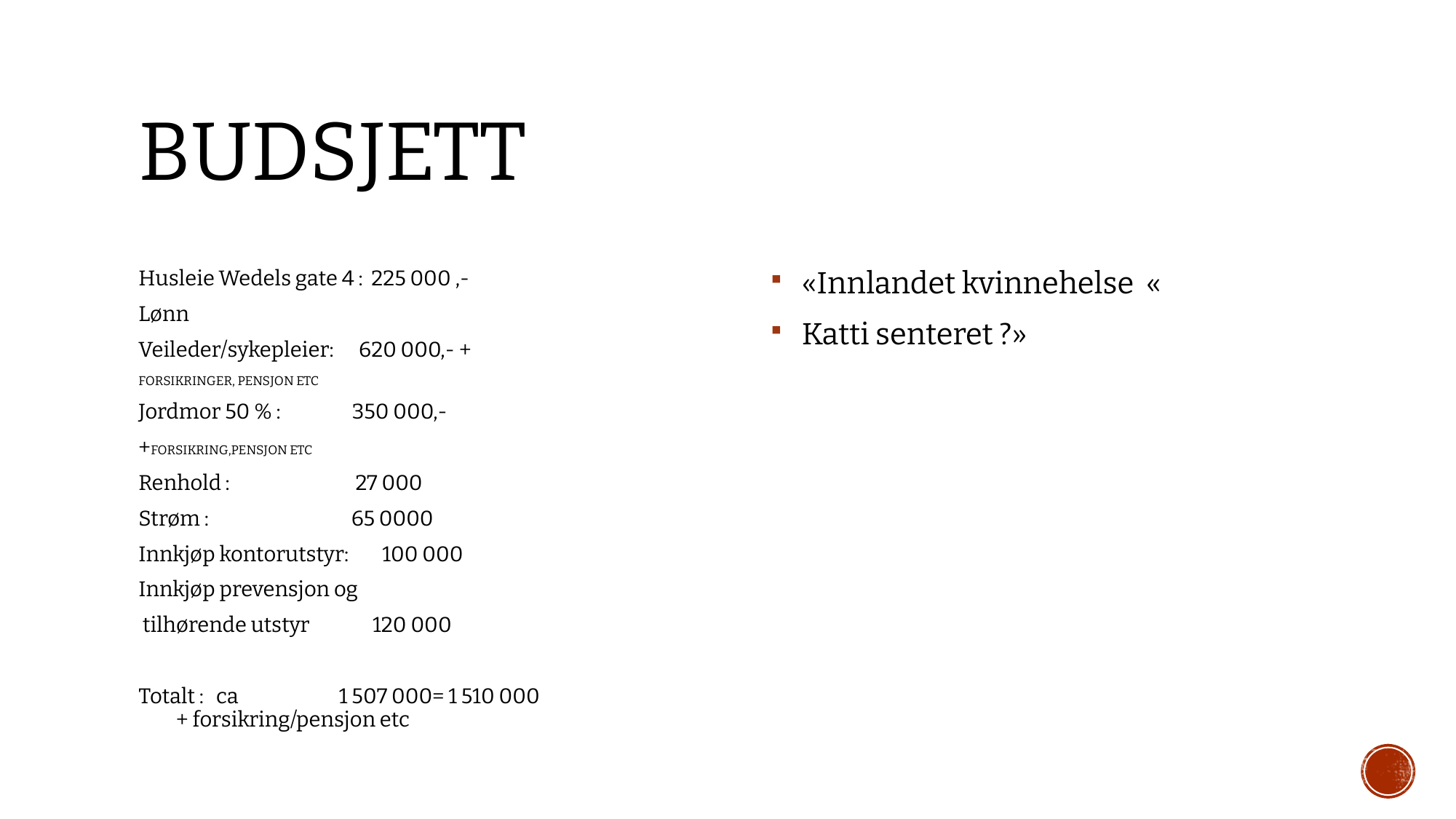

# bUdsjett
Husleie Wedels gate 4 :  225 000 ,-
Lønn
Veileder/sykepleier:      620 000,- +
FORSIKRINGER, PENSJON ETC
Jordmor 50 % :                 350 000,-
+FORSIKRING,PENSJON ETC
Renhold :                              27 000
Strøm :                                  65 0000
Innkjøp kontorutstyr:        100 000
Innkjøp prevensjon og
 tilhørende utstyr               120 000

Totalt :   ca                        1 507 000= 1 510 000                                            + forsikring/pensjon etc

«Innlandet kvinnehelse  «
Katti senteret ?»